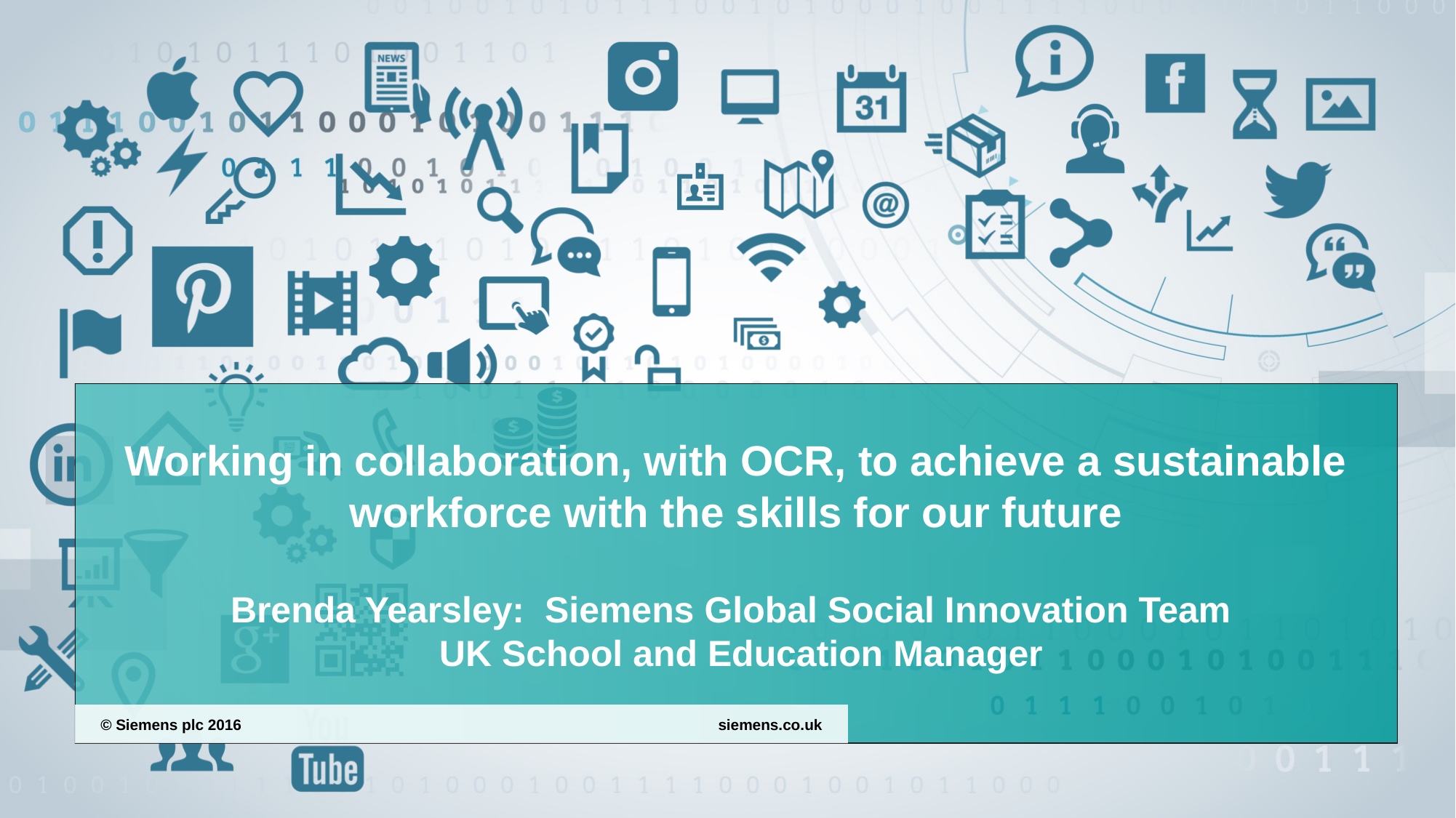

# Working in collaboration, with OCR, to achieve a sustainable workforce with the skills for our future Brenda Yearsley:  Siemens Global Social Innovation Team UK School and Education Manager
siemens.co.uk
© Siemens plc 2016